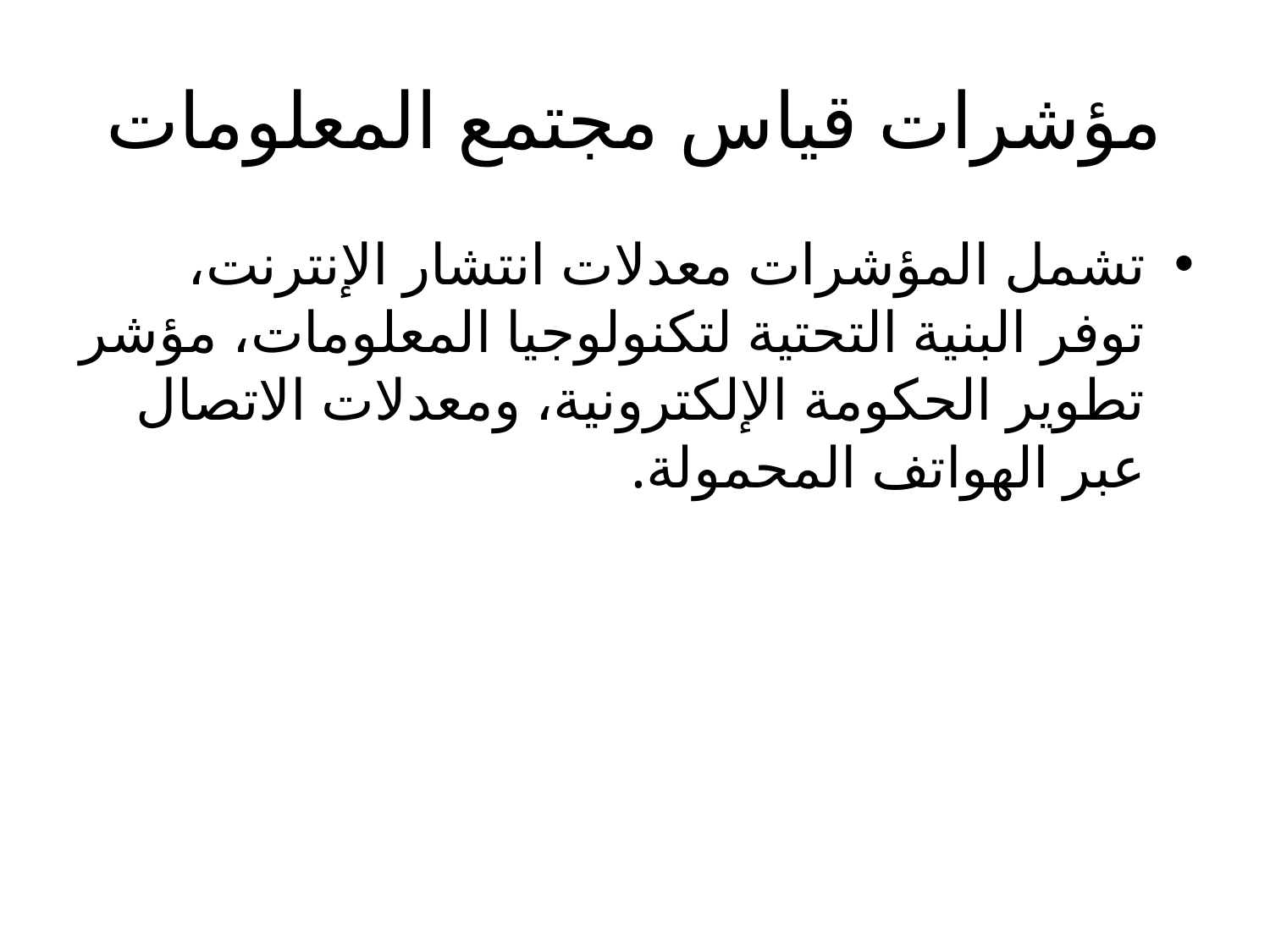

# مؤشرات قياس مجتمع المعلومات
تشمل المؤشرات معدلات انتشار الإنترنت، توفر البنية التحتية لتكنولوجيا المعلومات، مؤشر تطوير الحكومة الإلكترونية، ومعدلات الاتصال عبر الهواتف المحمولة.